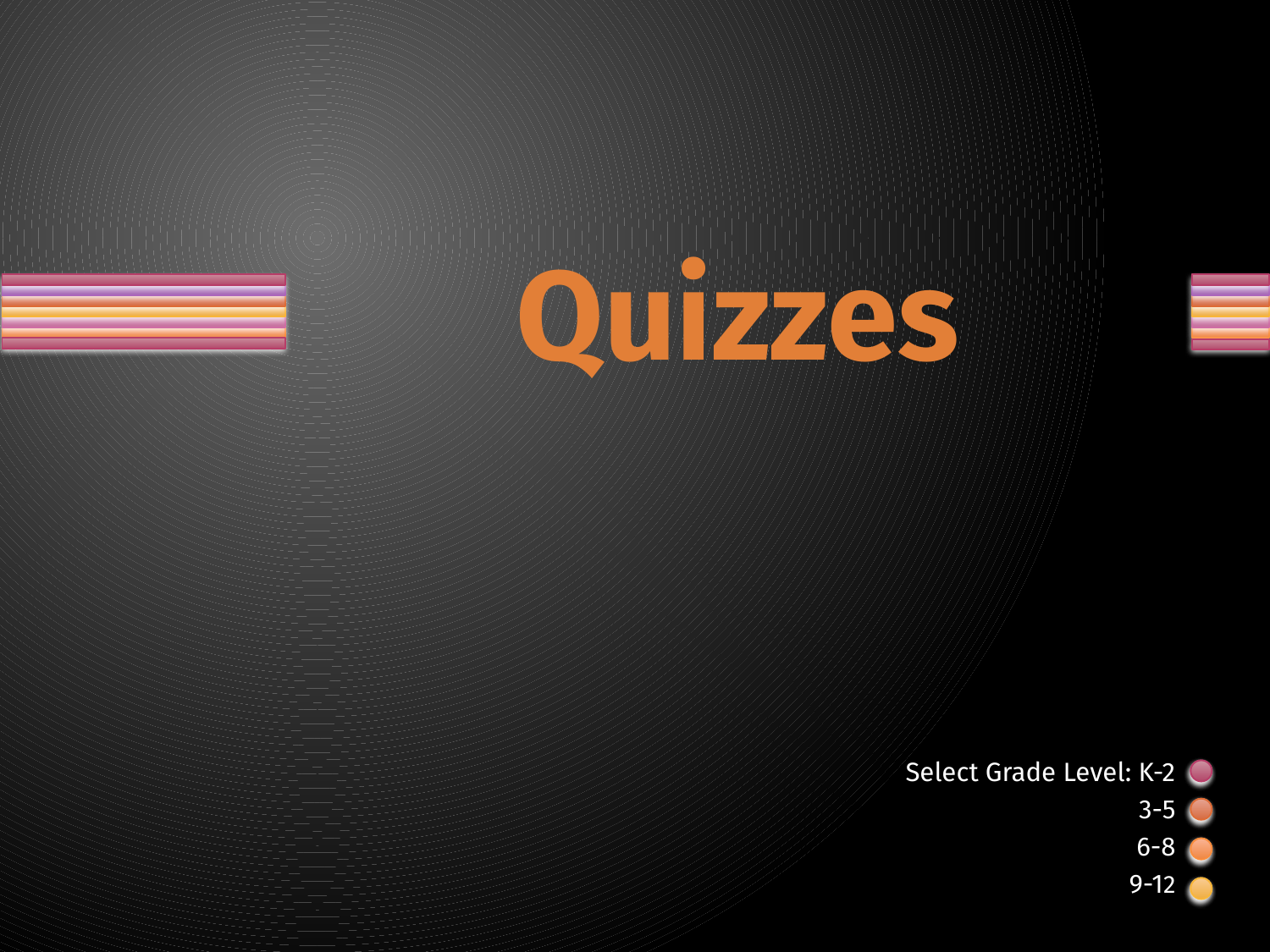

# Quizzes
Select Grade Level: K-2
3-5
6-8
9-12